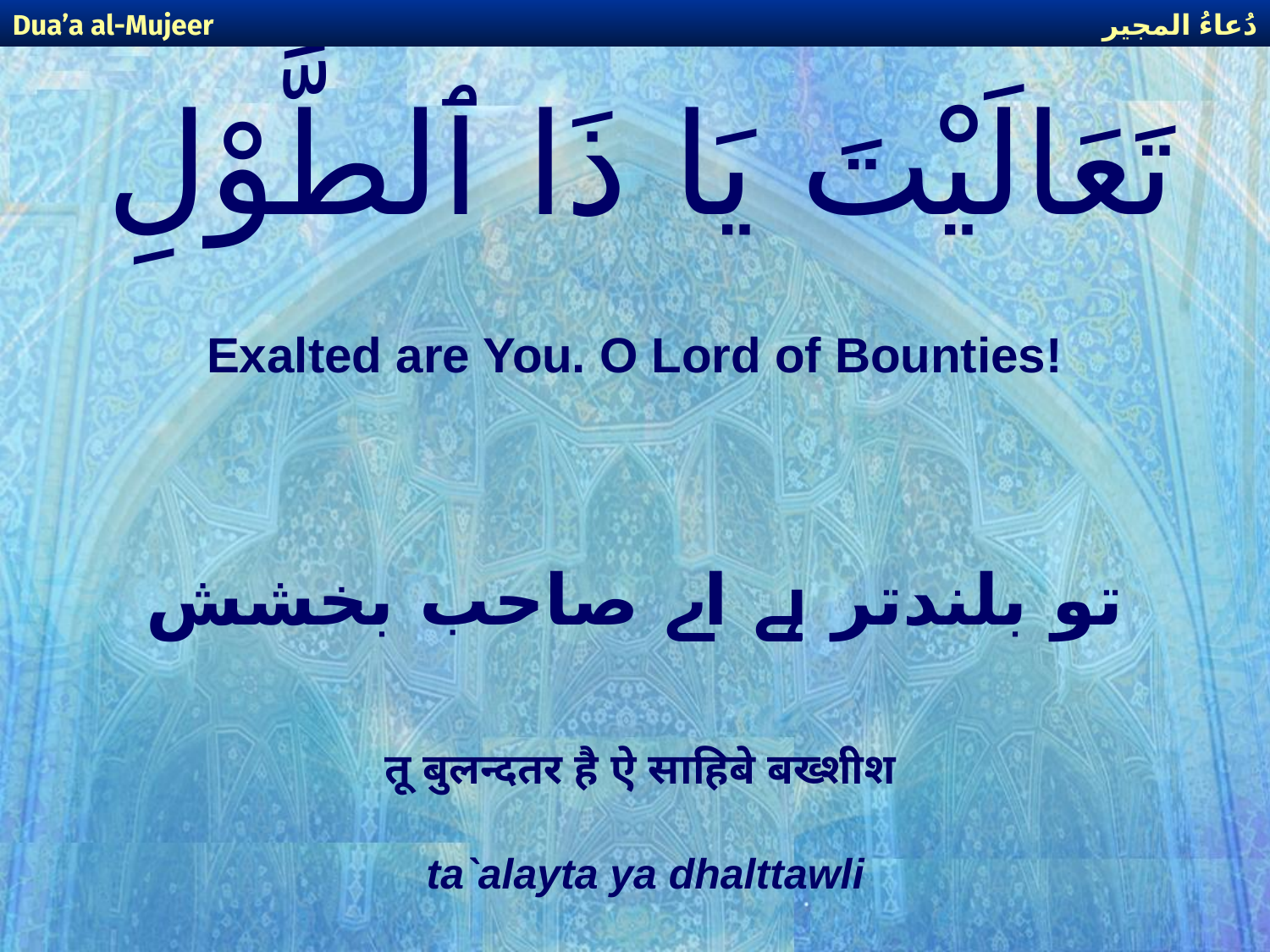

دُعاءُ المجير
Dua’a al-Mujeer
# تَعَالَيْتَ يَا ذَا ٱلطَّوْلِ
Exalted are You. O Lord of Bounties!
تو بلندتر ہے اے صاحب بخشش
तू बुलन्दतर है ऐ साहिबे बख्शीश
ta`alayta ya dhalttawli